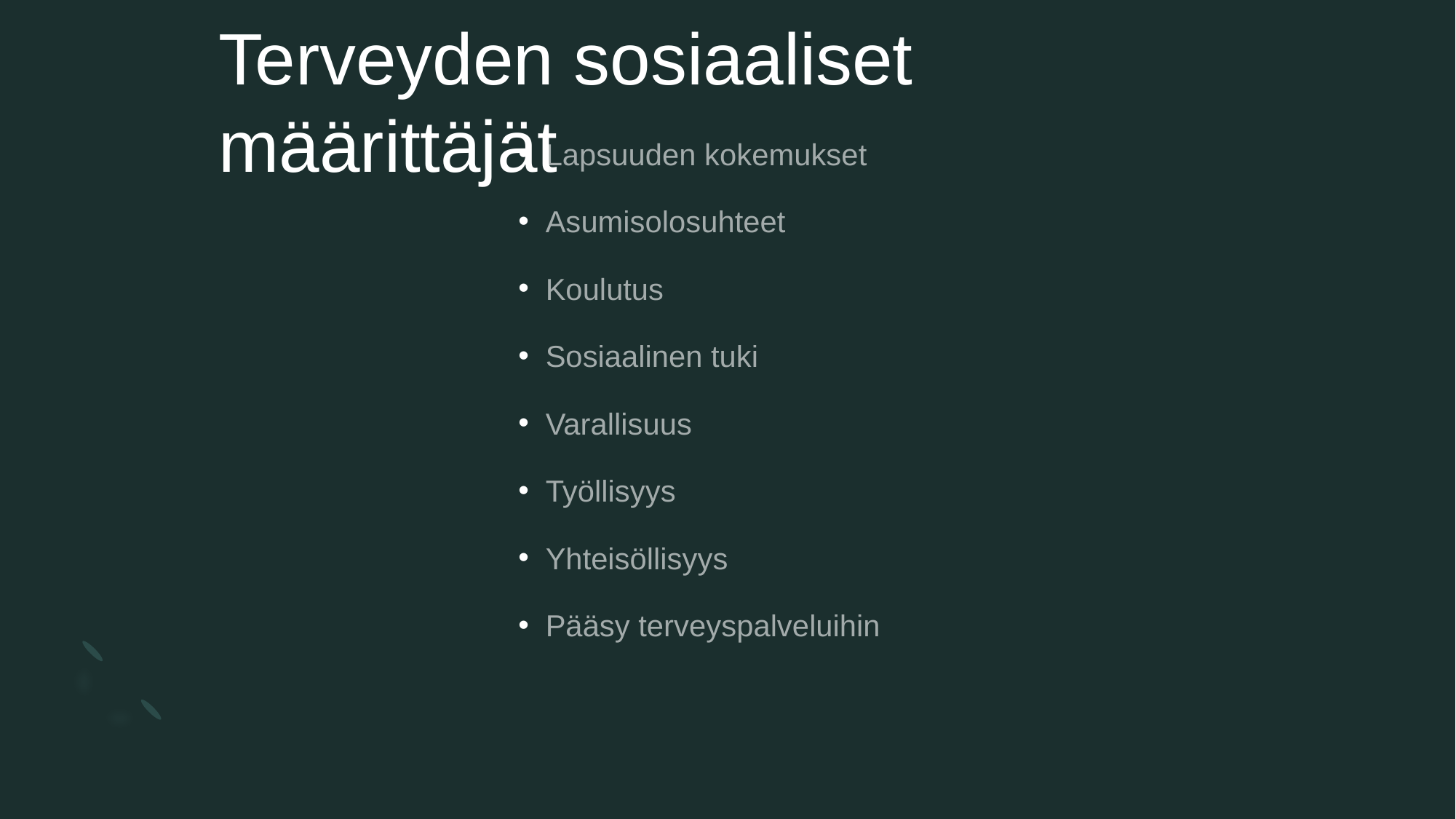

# Terveyden sosiaaliset määrittäjät
Lapsuuden kokemukset
Asumisolosuhteet
Koulutus
Sosiaalinen tuki
Varallisuus
Työllisyys
Yhteisöllisyys
Pääsy terveyspalveluihin